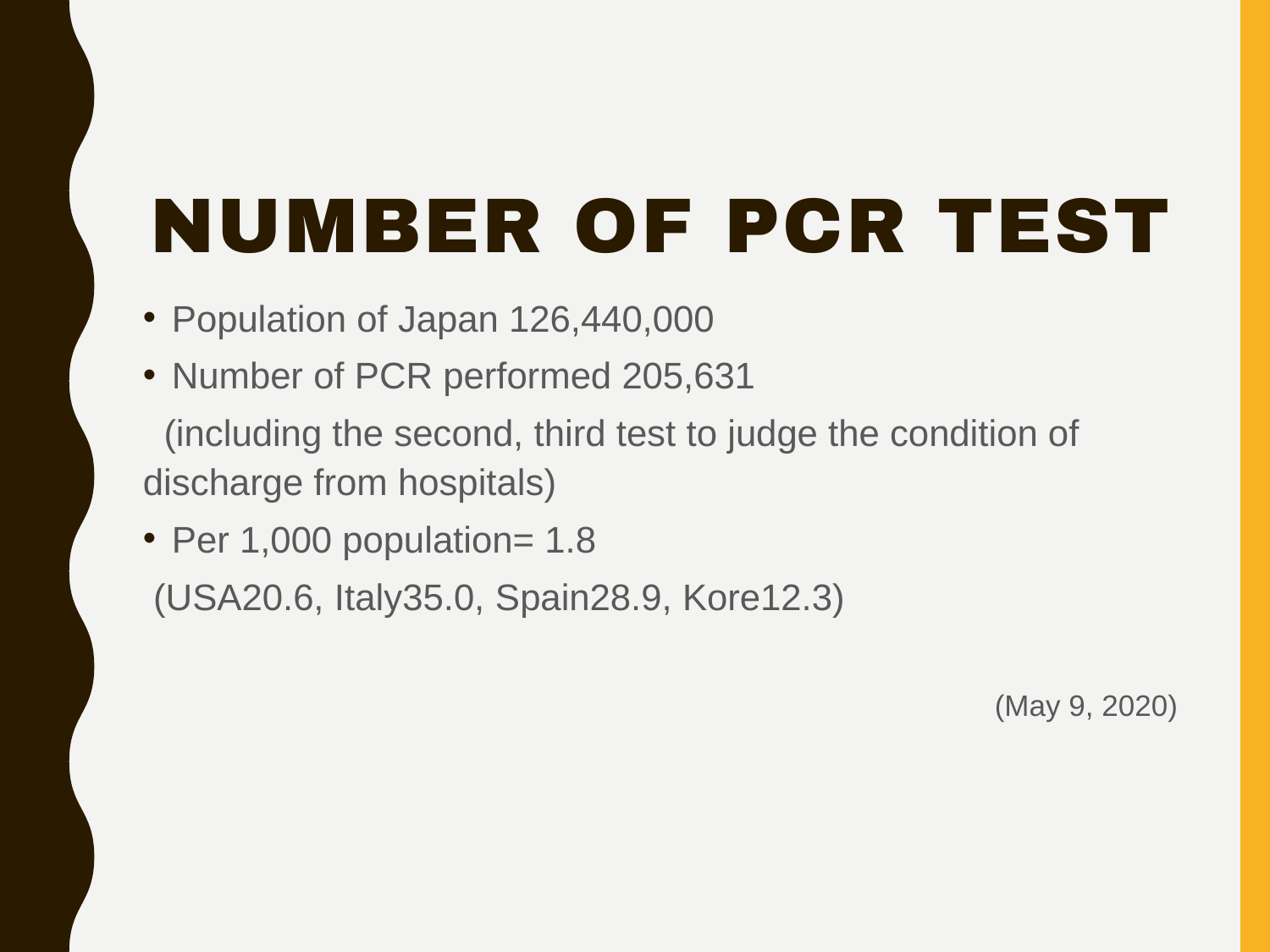

# Number of PCR test
Population of Japan 126,440,000
Number of PCR performed 205,631
  (including the second, third test to judge the condition of discharge from hospitals)
Per 1,000 population= 1.8
 (USA20.6, Italy35.0, Spain28.9, Kore12.3)

(May 9, 2020)